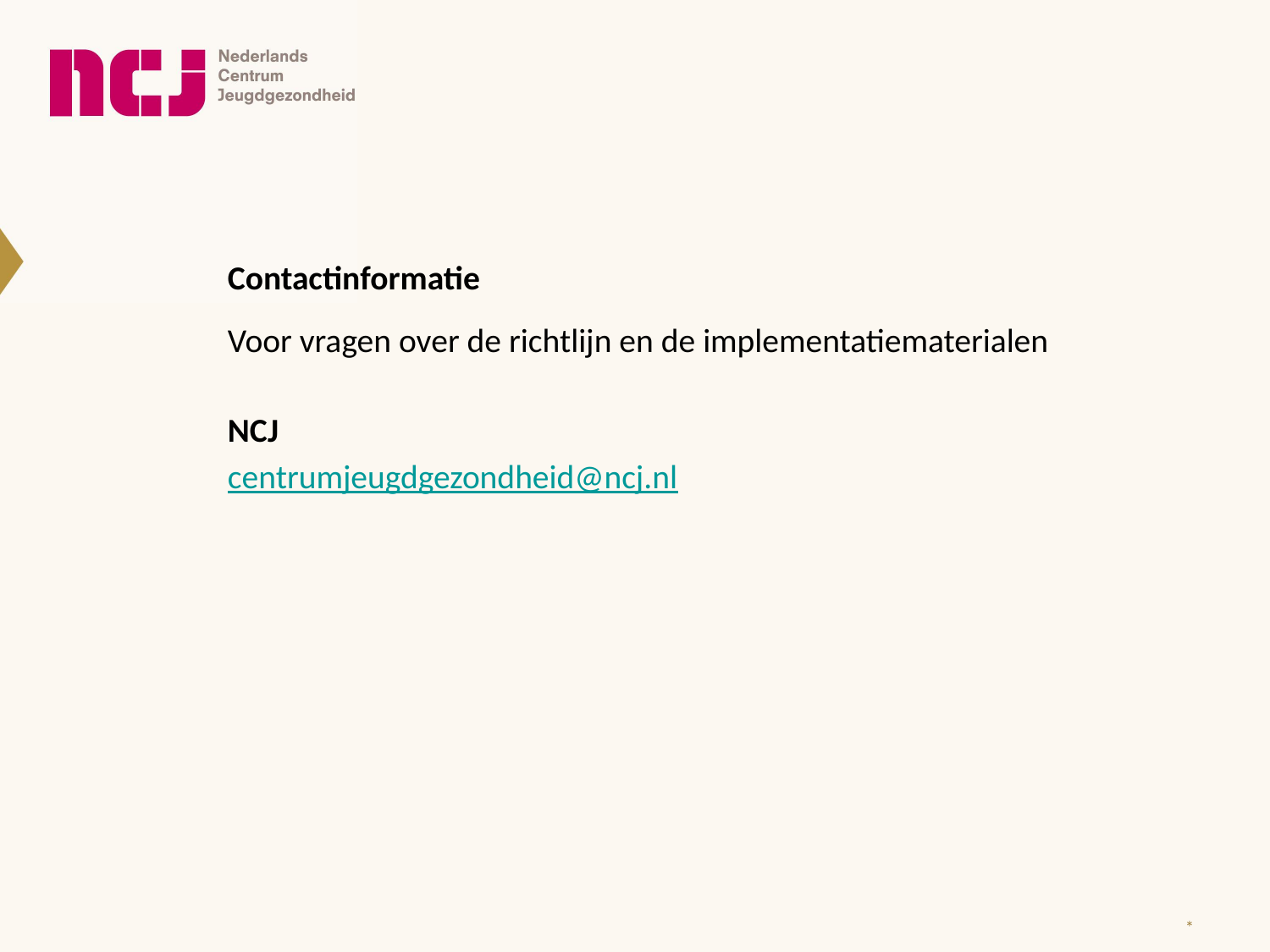

Contactinformatie
Voor vragen over de richtlijn en de implementatiematerialen

NCJ
centrumjeugdgezondheid@ncj.nl

*